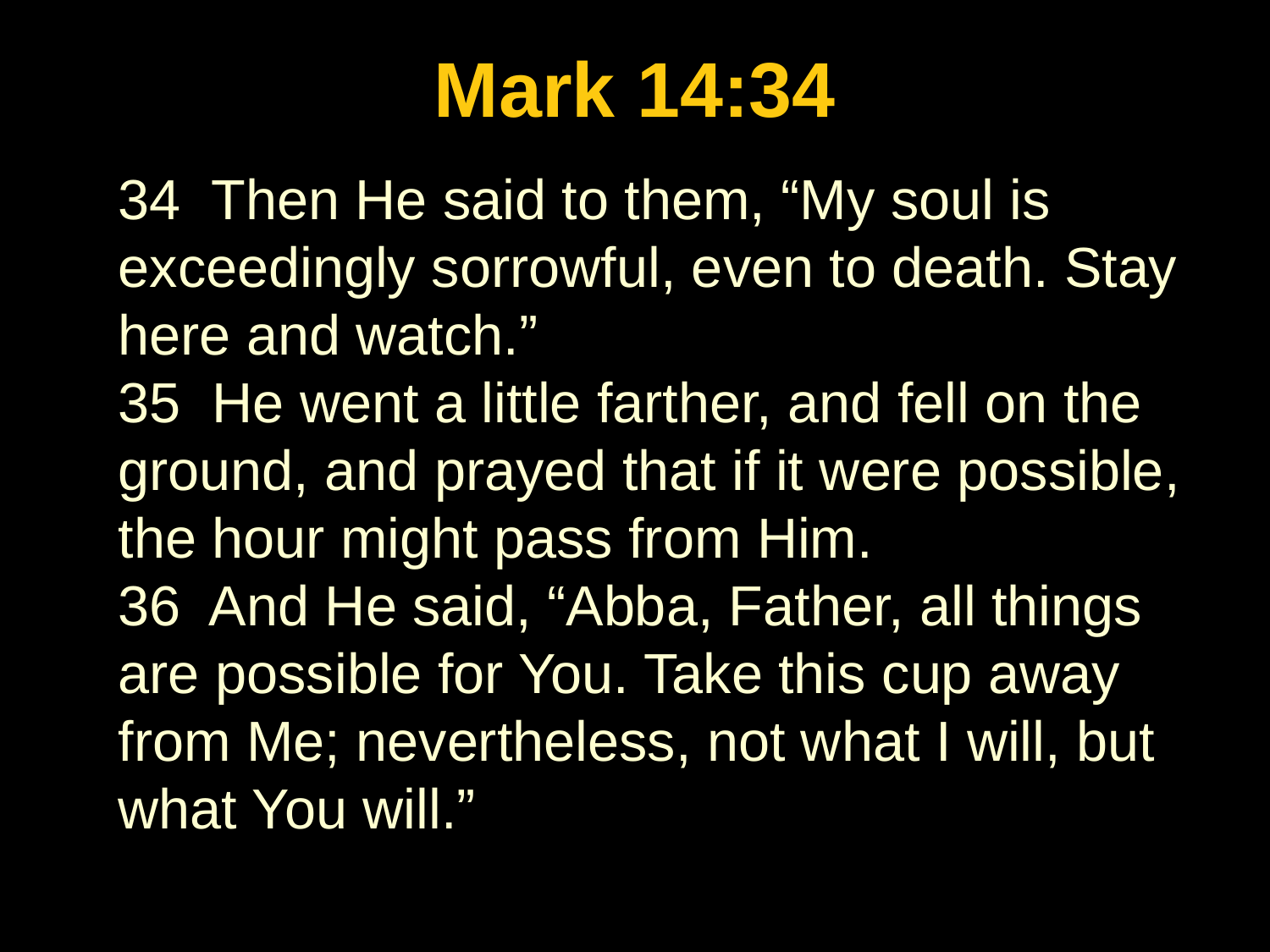

Luke 1:26-56
Mark 14:34
54  He has helped His servant Israel, In remembrance of His mercy,
55  As He spoke to our fathers, to Abraham and to his seed forever.”

Psalm 132:11  “The LORD has sworn in truth
to David; He will not turn from it: “I will set
upon your throne the fruit of your body.”

34  Then He said to them, “My soul is exceedingly sorrowful, even to death. Stay here and watch.”
35  He went a little farther, and fell on the ground, and prayed that if it were possible, the hour might pass from Him.
36  And He said, “Abba, Father, all things are possible for You. Take this cup away from Me; nevertheless, not what I will, but what You will.”